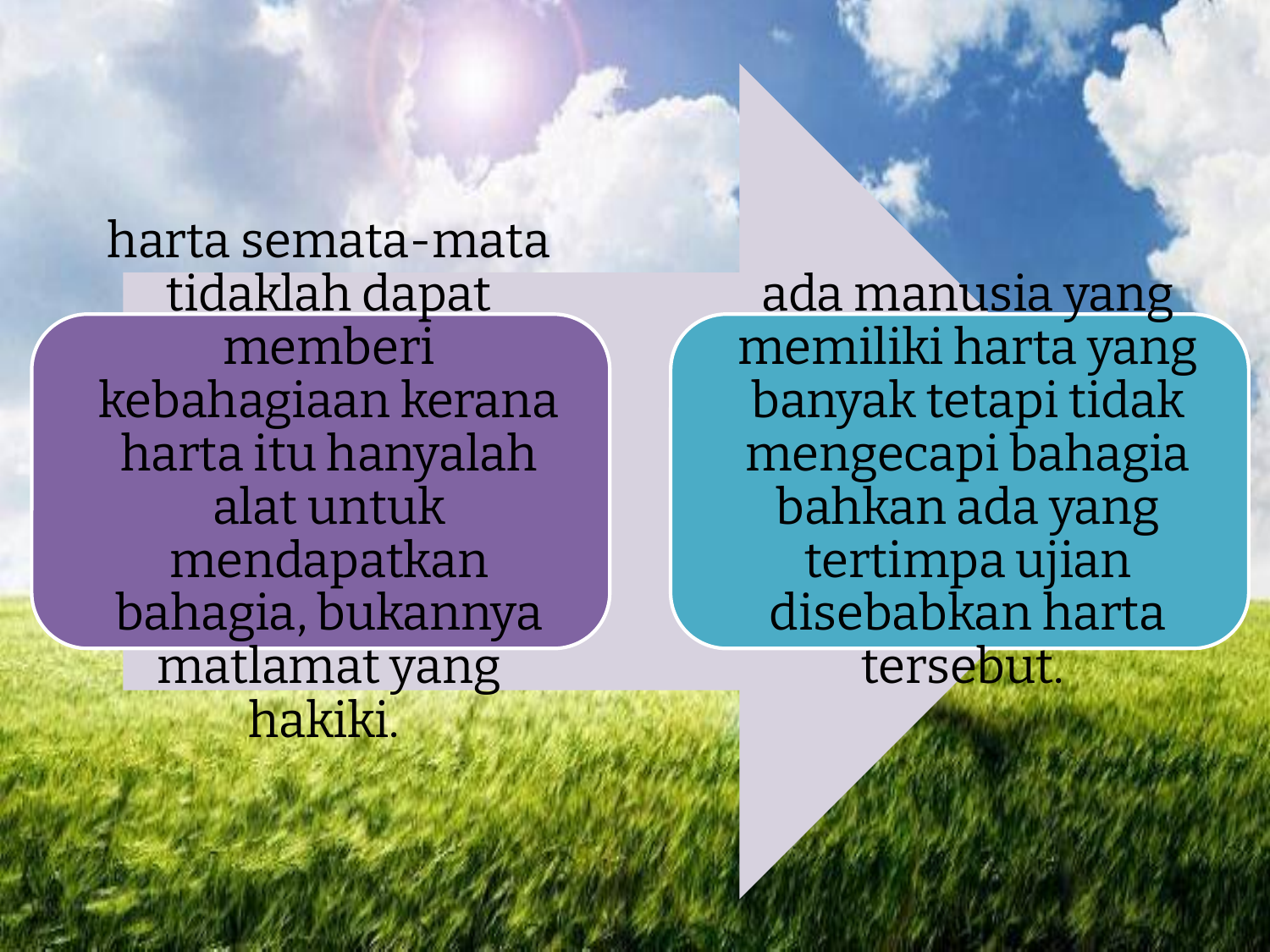

harta semata-mata tidaklah dapat memberi kebahagiaan kerana harta itu hanyalah alat untuk mendapatkan bahagia, bukannya matlamat yang hakiki.
ada manusia yang memiliki harta yang banyak tetapi tidak mengecapi bahagia bahkan ada yang tertimpa ujian disebabkan harta tersebut.